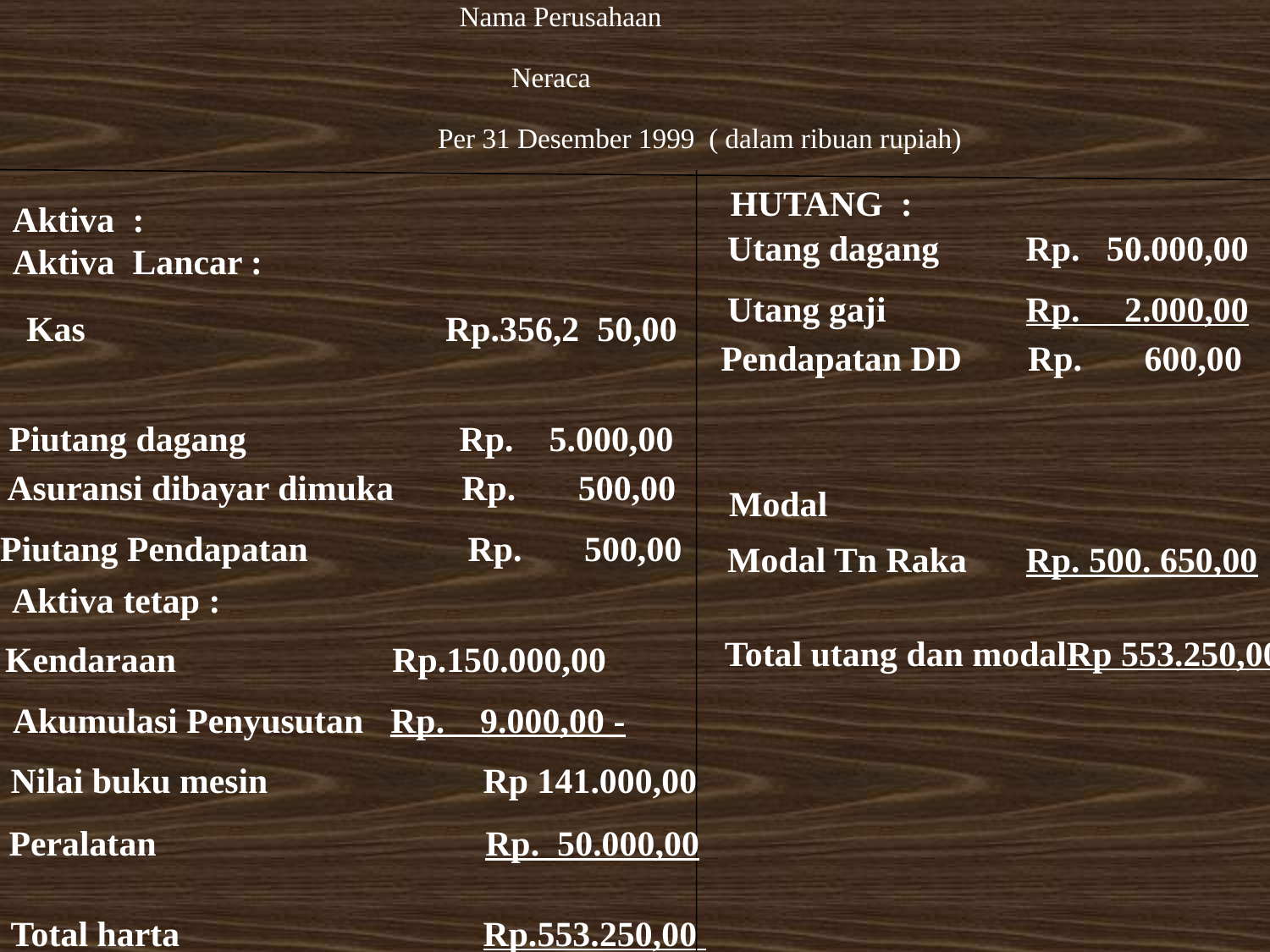

Nama Perusahaan
Neraca
Per 31 Desember 1999  ( dalam ribuan rupiah)

HUTANG  :
Aktiva  :
Utang dagang	     Rp.   50.000,00
Aktiva  Lancar :
Utang gaji 	     Rp.     2.000,00
           Kas			 Rp.356,2  50,00
Pendapatan DD 	      Rp.       600,00
          Piutang dagang                        Rp.    5.000,00
          Asuransi dibayar dimuka	    Rp.       500,00
Modal
         Piutang Pendapatan                  Rp.       500,00
Modal Tn Raka	     Rp. 500. 650,00
Aktiva tetap :
Total utang dan modalRp 553.250,00
         Kendaraan	                        Rp.150.000,00
          Akumulasi Penyusutan   Rp.    9.000,00 -
          Nilai buku mesin		      Rp 141.000,00
          Peralatan                                     Rp.  50.000,00
          Total harta		      Rp.553.250,00